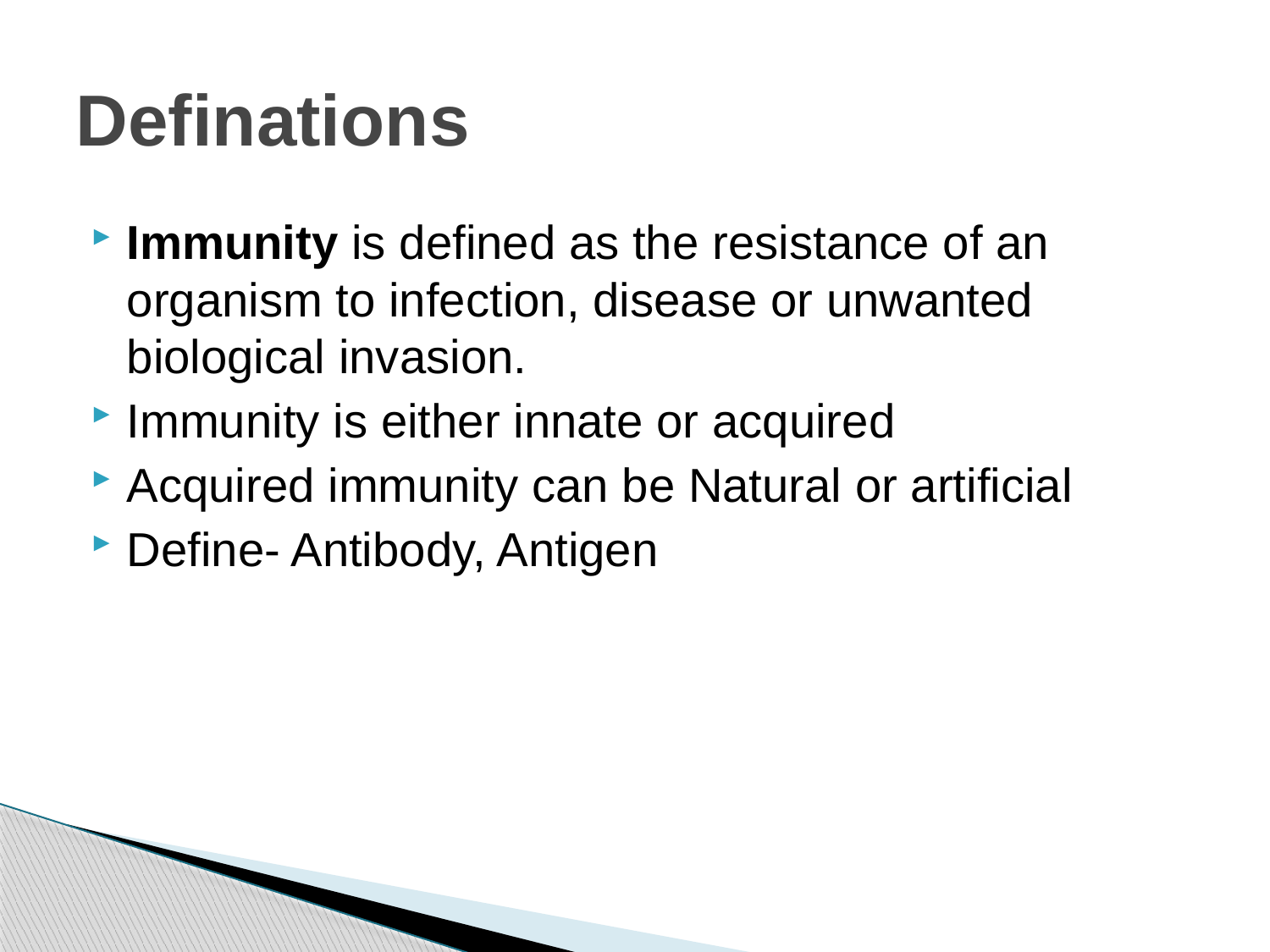

# Definations
Immunity is defined as the resistance of an organism to infection, disease or unwanted biological invasion.
Immunity is either innate or acquired
Acquired immunity can be Natural or artificial
Define- Antibody, Antigen